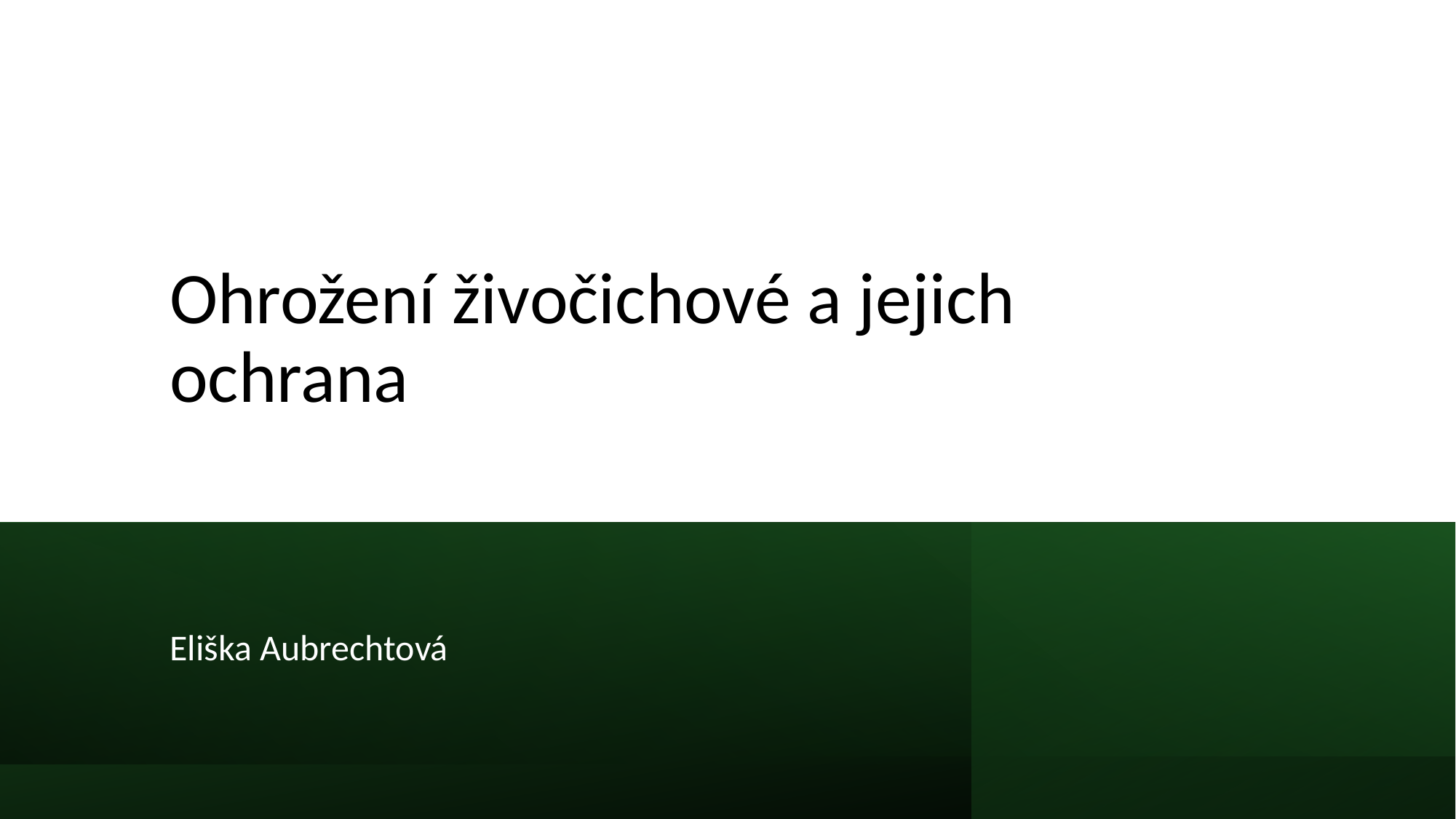

# Ohrožení živočichové a jejich ochrana

Eliška Aubrechtová